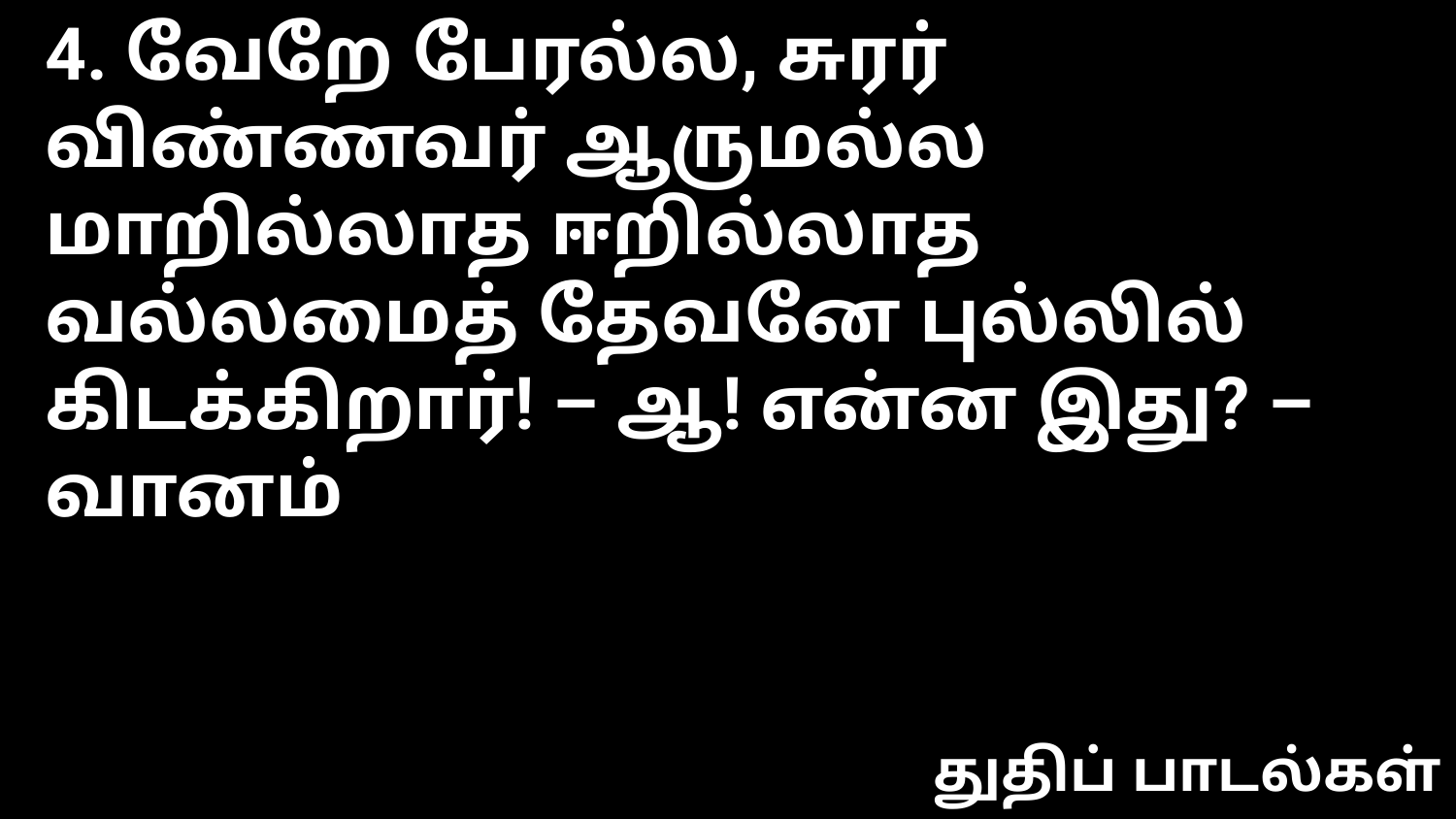

4. வேறே பேரல்ல, சுரர் விண்ணவர் ஆருமல்ல
மாறில்லாத ஈறில்லாத
வல்லமைத் தேவனே புல்லில் கிடக்கிறார்! – ஆ! என்ன இது? – வானம்

துதிப் பாடல்கள்